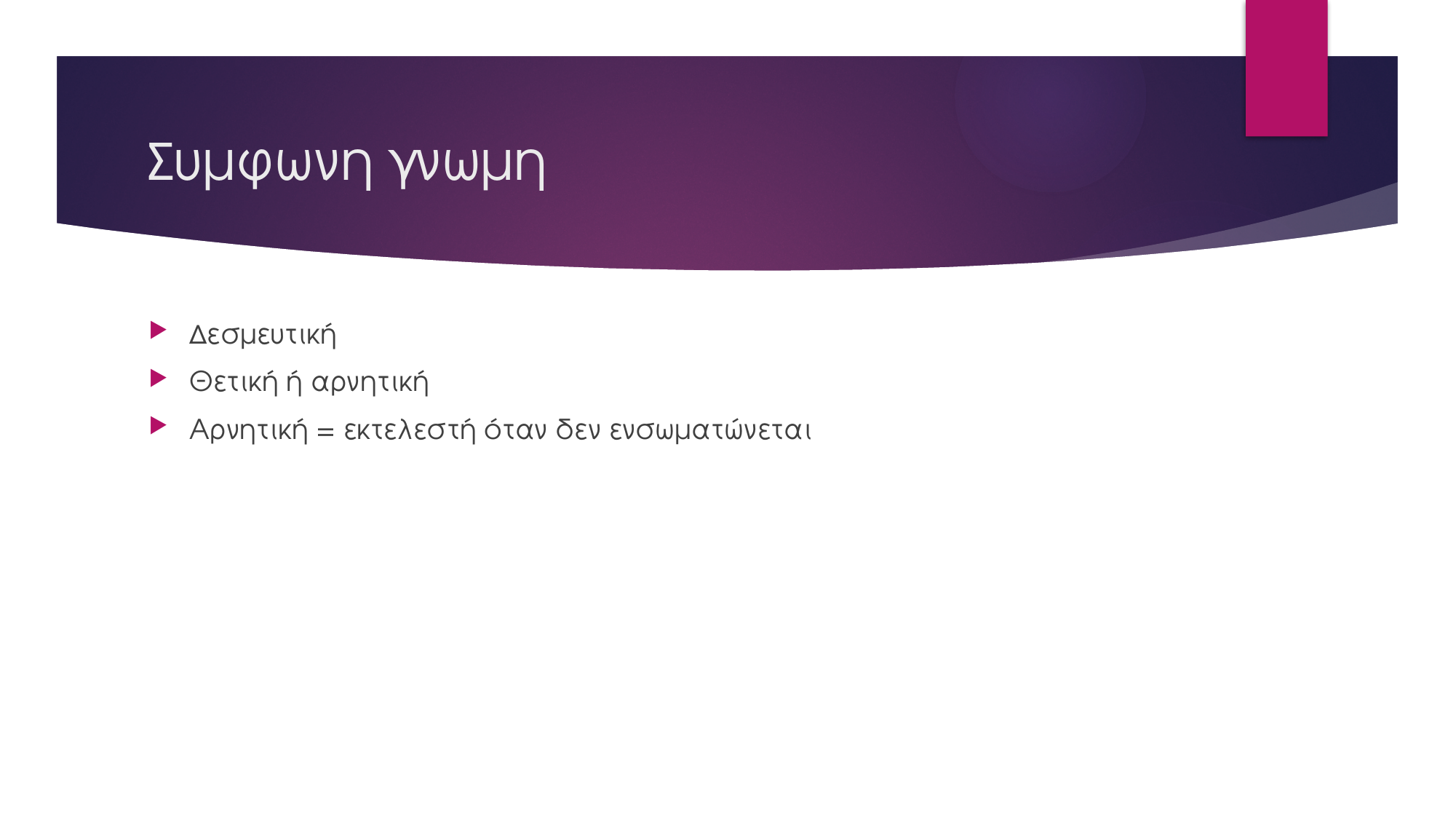

# Συμφωνη γνωμη
Δεσμευτική
Θετική ή αρνητική
Αρνητική = εκτελεστή όταν δεν ενσωματώνεται